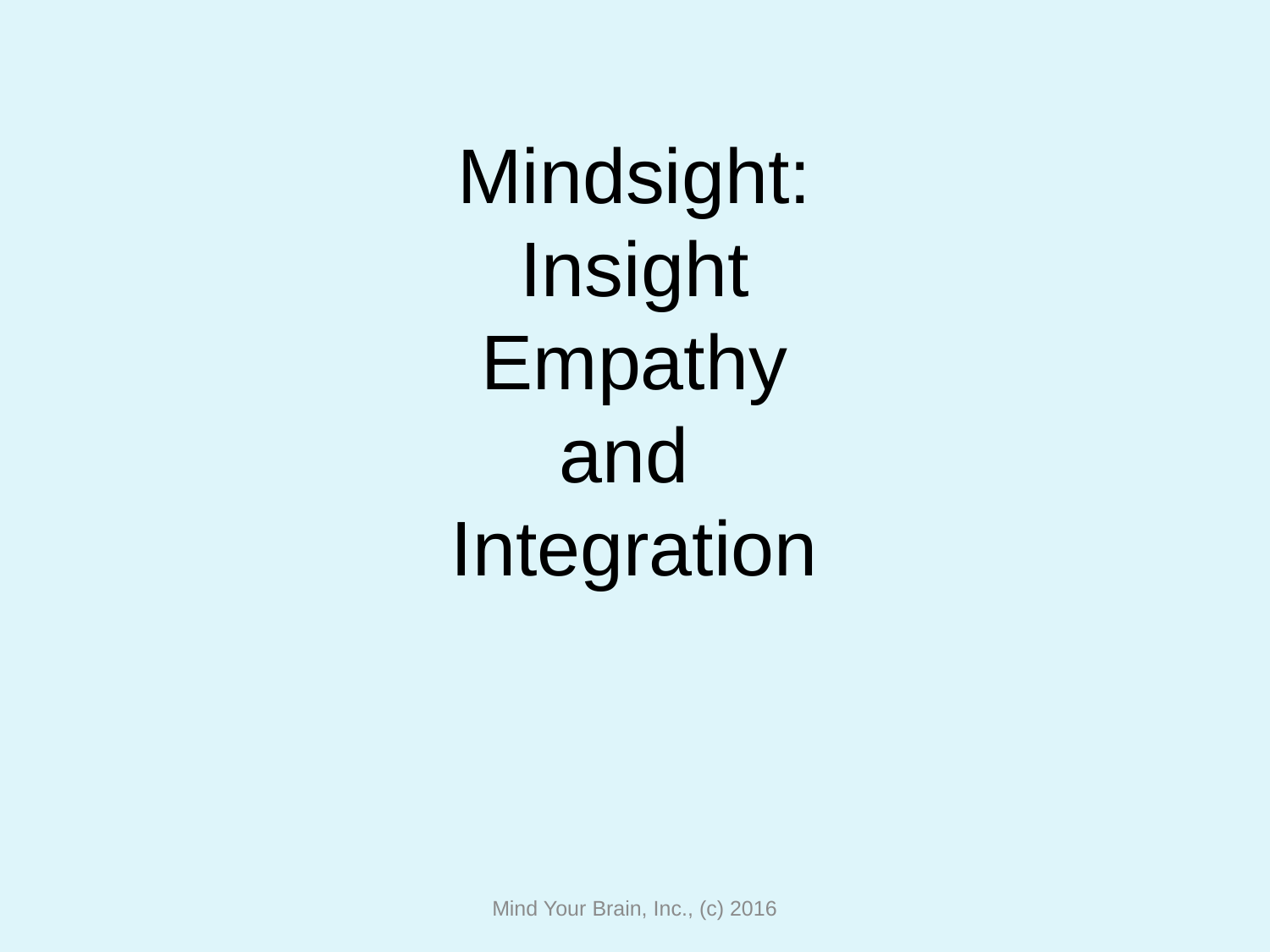

# Mindsight: Insight Empathy and Integration
Mind Your Brain, Inc., (c) 2016